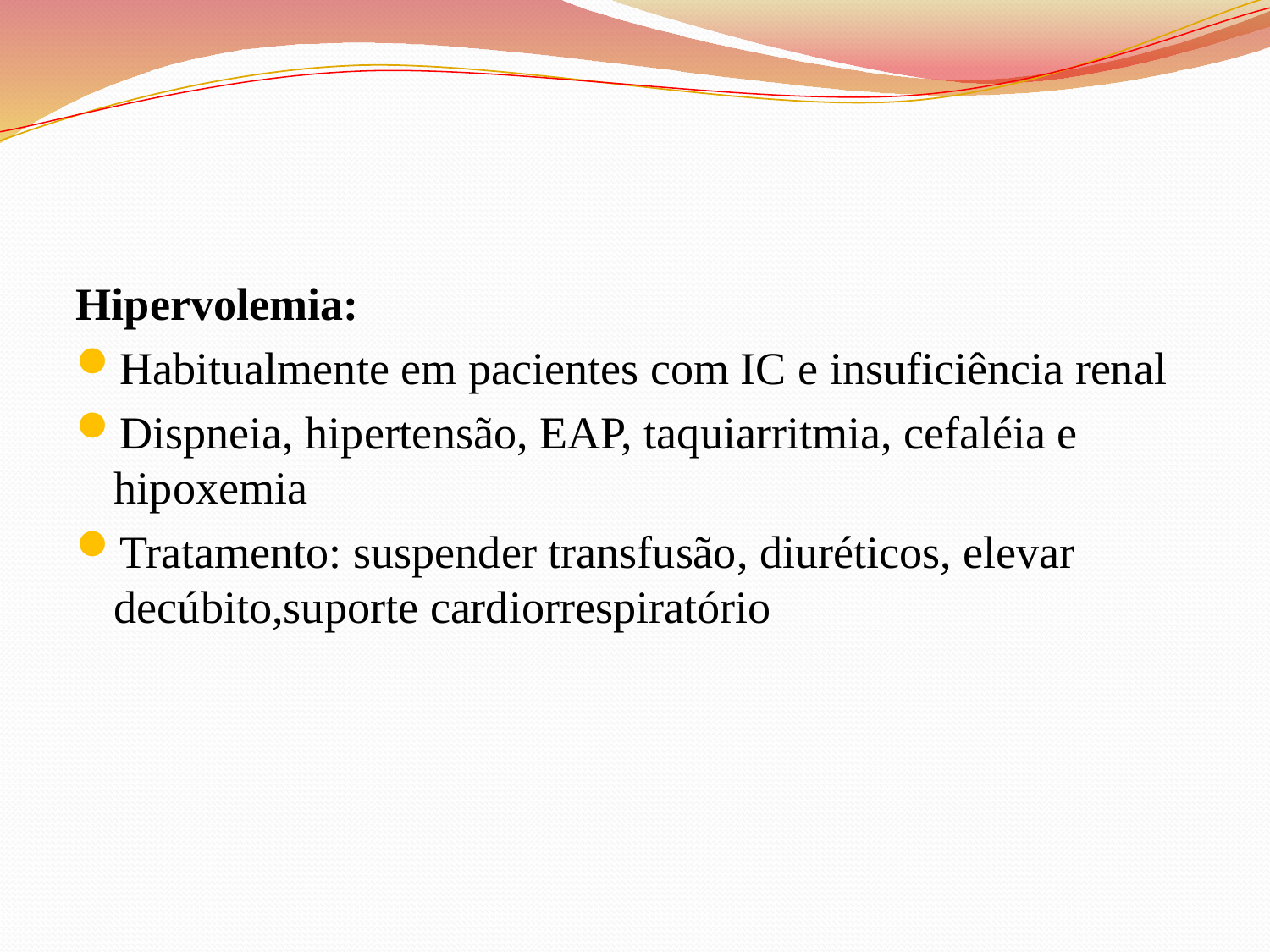

#
Hipervolemia:
Habitualmente em pacientes com IC e insuficiência renal
Dispneia, hipertensão, EAP, taquiarritmia, cefaléia e hipoxemia
Tratamento: suspender transfusão, diuréticos, elevar decúbito,suporte cardiorrespiratório